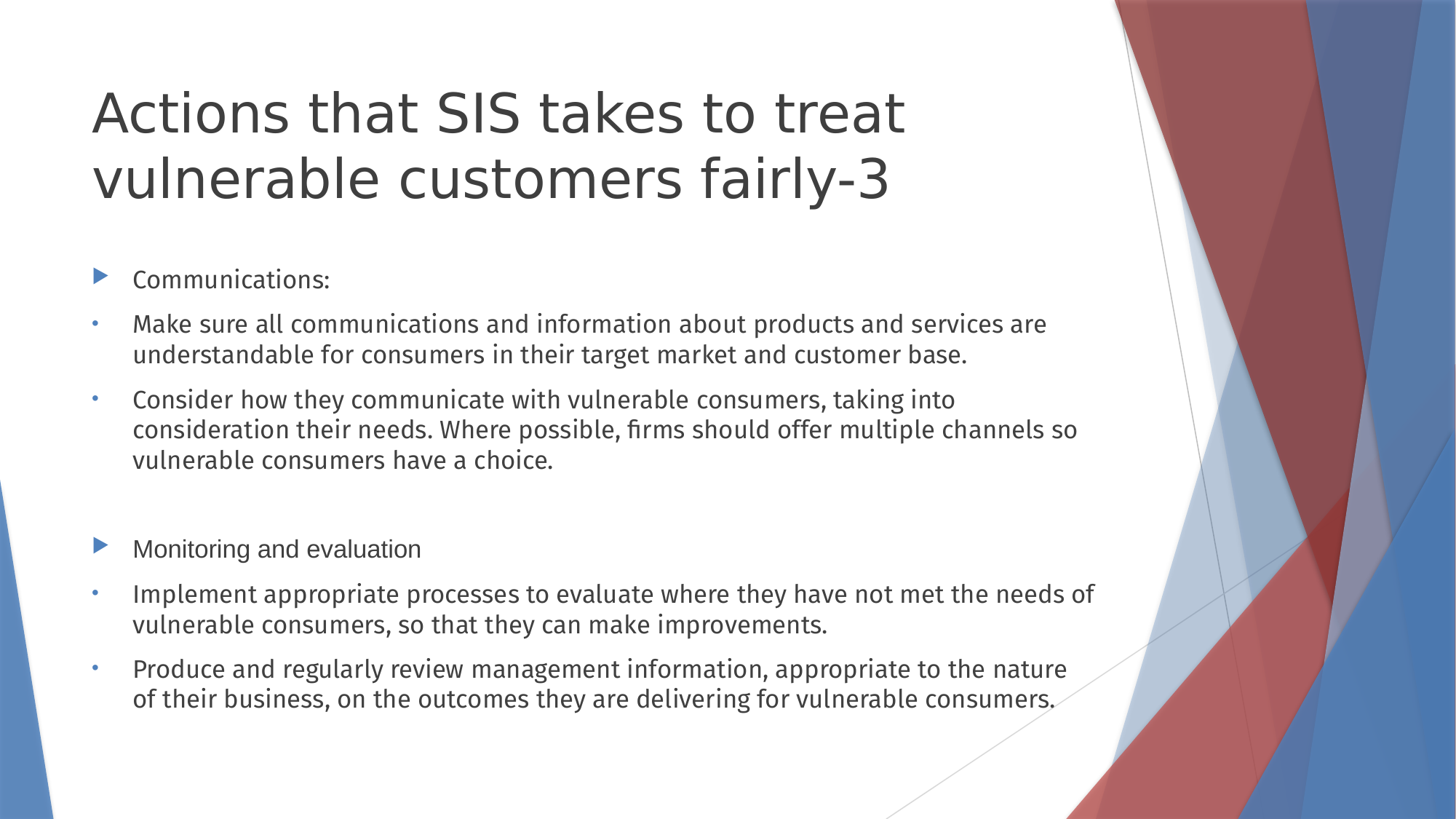

# Actions that SIS takes to treat vulnerable customers fairly-3
Communications:
Make sure all communications and information about products and services are understandable for consumers in their target market and customer base.
Consider how they communicate with vulnerable consumers, taking into consideration their needs. Where possible, firms should offer multiple channels so vulnerable consumers have a choice.

Monitoring and evaluation
Implement appropriate processes to evaluate where they have not met the needs of vulnerable consumers, so that they can make improvements.
Produce and regularly review management information, appropriate to the nature of their business, on the outcomes they are delivering for vulnerable consumers.